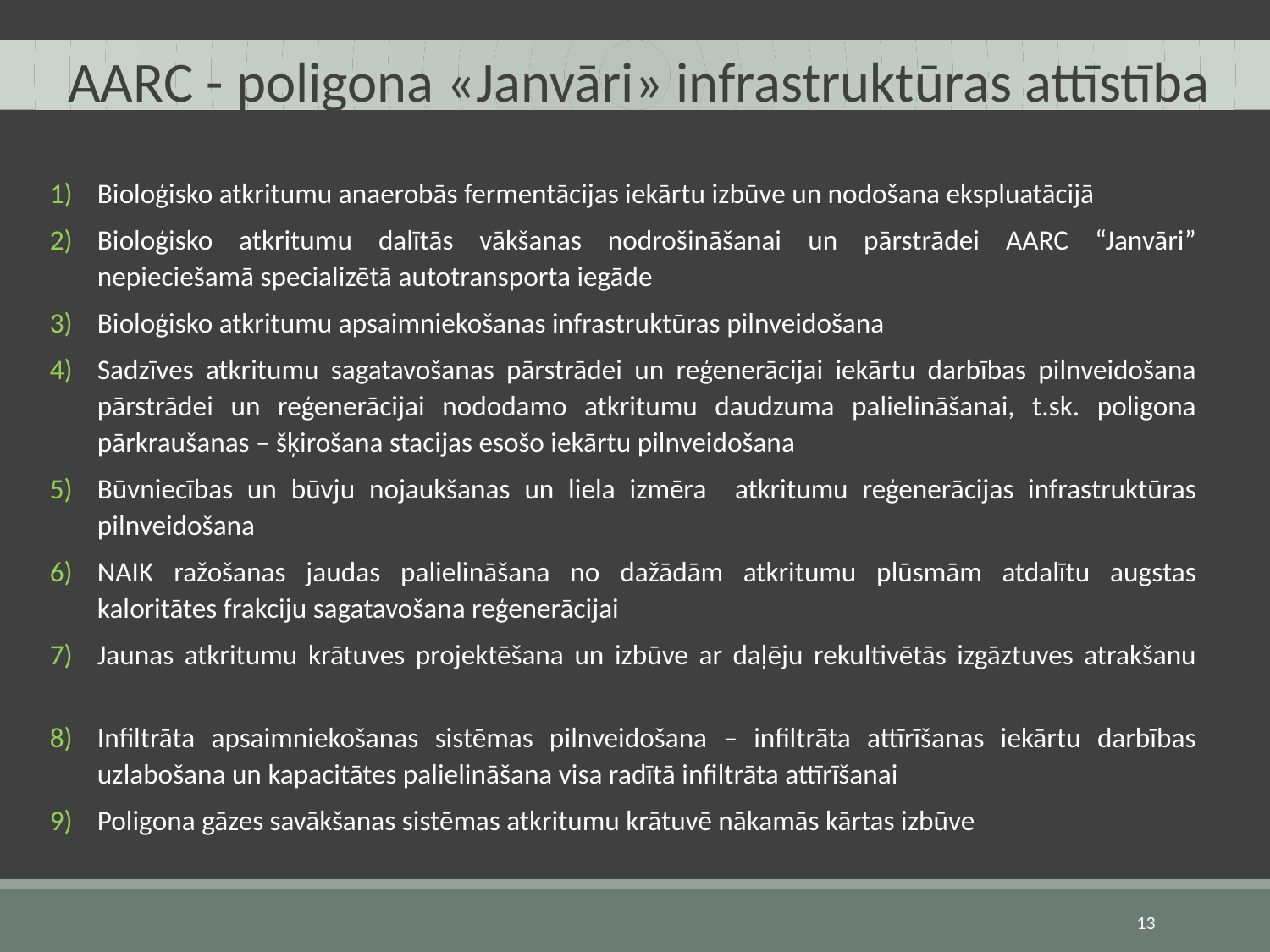

# AARC - poligona «Janvāri» infrastruktūras attīstība
Bioloģisko atkritumu anaerobās fermentācijas iekārtu izbūve un nodošana ekspluatācijā
Bioloģisko atkritumu dalītās vākšanas nodrošināšanai un pārstrādei AARC “Janvāri” nepieciešamā specializētā autotransporta iegāde
Bioloģisko atkritumu apsaimniekošanas infrastruktūras pilnveidošana
Sadzīves atkritumu sagatavošanas pārstrādei un reģenerācijai iekārtu darbības pilnveidošana pārstrādei un reģenerācijai nododamo atkritumu daudzuma palielināšanai, t.sk. poligona pārkraušanas – šķirošana stacijas esošo iekārtu pilnveidošana
Būvniecības un būvju nojaukšanas un liela izmēra  atkritumu reģenerācijas infrastruktūras pilnveidošana
NAIK ražošanas jaudas palielināšana no dažādām atkritumu plūsmām atdalītu augstas kaloritātes frakciju sagatavošana reģenerācijai
Jaunas atkritumu krātuves projektēšana un izbūve ar daļēju rekultivētās izgāztuves atrakšanu
Infiltrāta apsaimniekošanas sistēmas pilnveidošana – infiltrāta attīrīšanas iekārtu darbības uzlabošana un kapacitātes palielināšana visa radītā infiltrāta attīrīšanai
Poligona gāzes savākšanas sistēmas atkritumu krātuvē nākamās kārtas izbūve

13